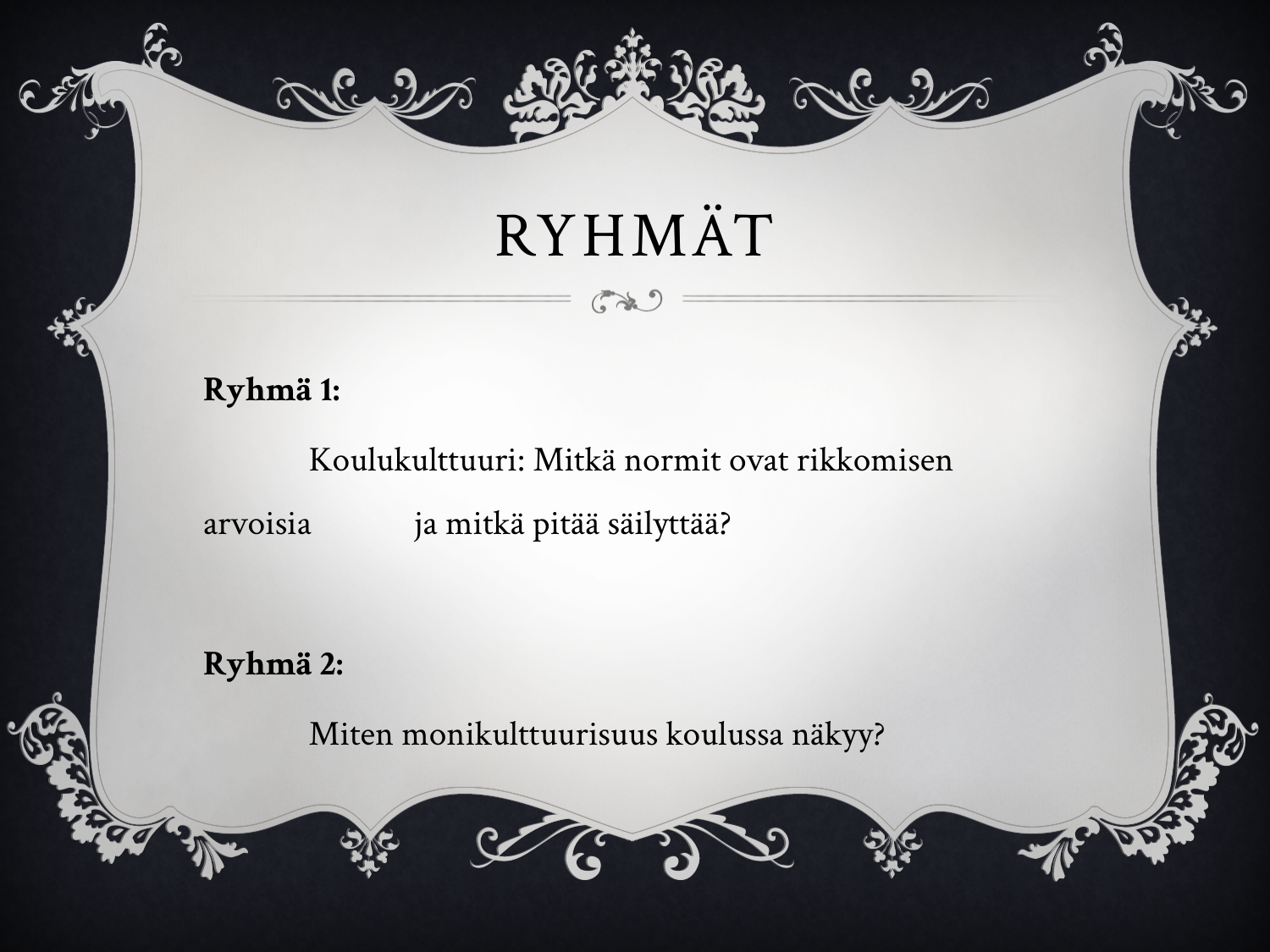

# Ryhmät
Ryhmä 1:
	Koulukulttuuri: Mitkä normit ovat rikkomisen arvoisia 	ja mitkä pitää säilyttää?

Ryhmä 2:
	Miten monikulttuurisuus koulussa näkyy?